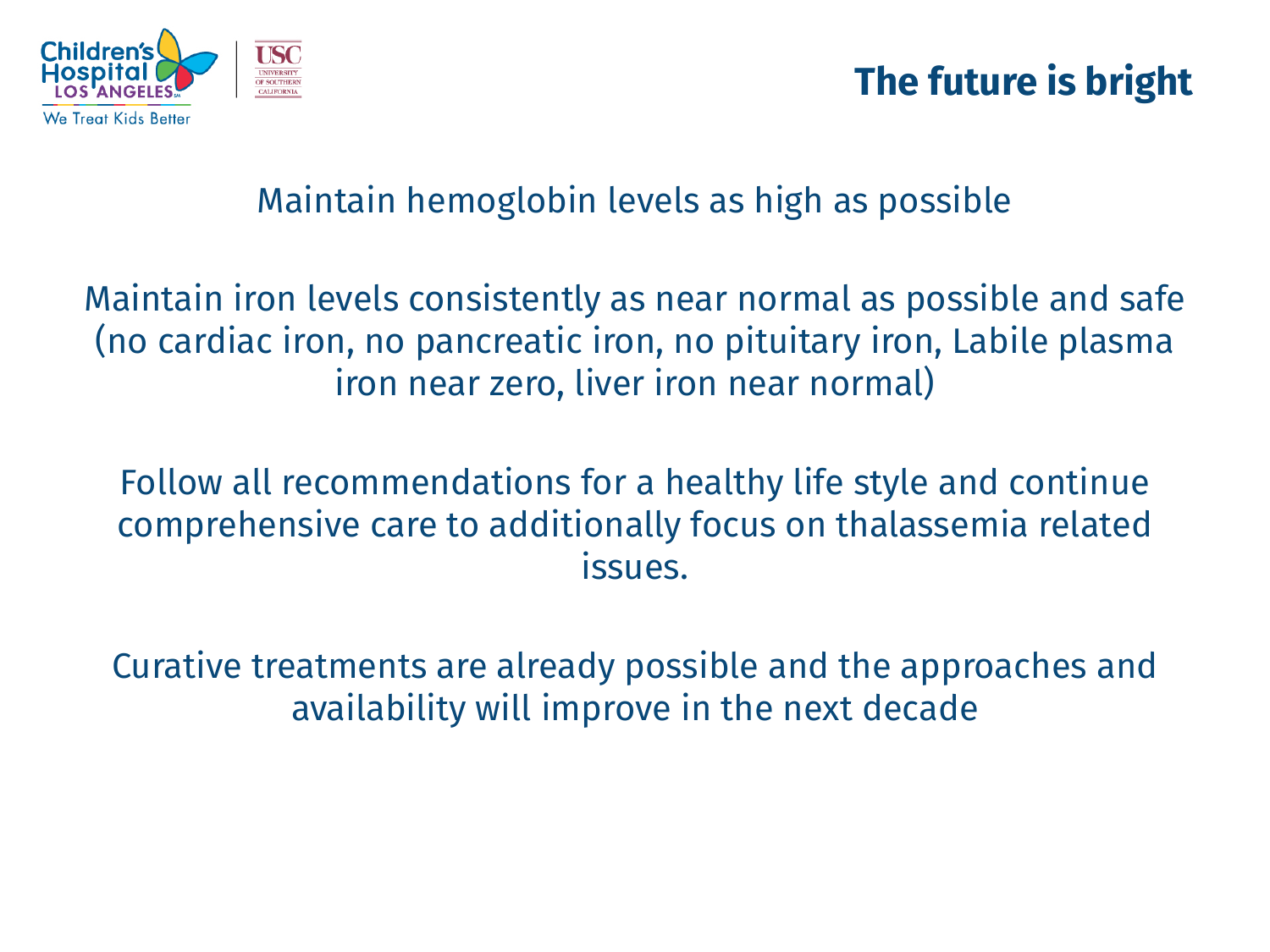

# The future is bright
Maintain hemoglobin levels as high as possible

Maintain iron levels consistently as near normal as possible and safe (no cardiac iron, no pancreatic iron, no pituitary iron, Labile plasma iron near zero, liver iron near normal)

Follow all recommendations for a healthy life style and continue comprehensive care to additionally focus on thalassemia related issues.

Curative treatments are already possible and the approaches and availability will improve in the next decade